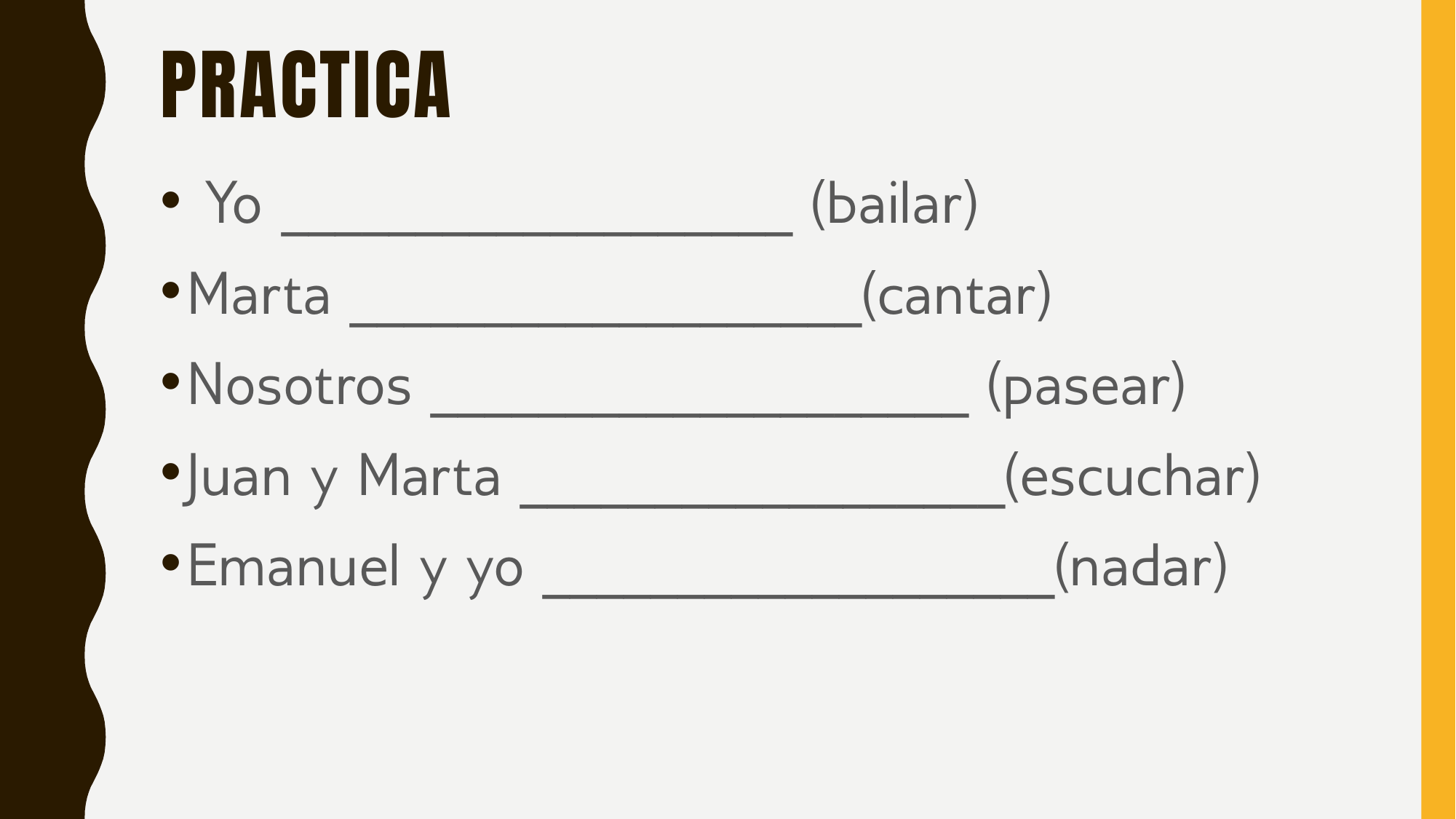

# practica
 Yo ___________________ (bailar)
Marta ___________________(cantar)
Nosotros ____________________ (pasear)
Juan y Marta __________________(escuchar)
Emanuel y yo ___________________(nadar)